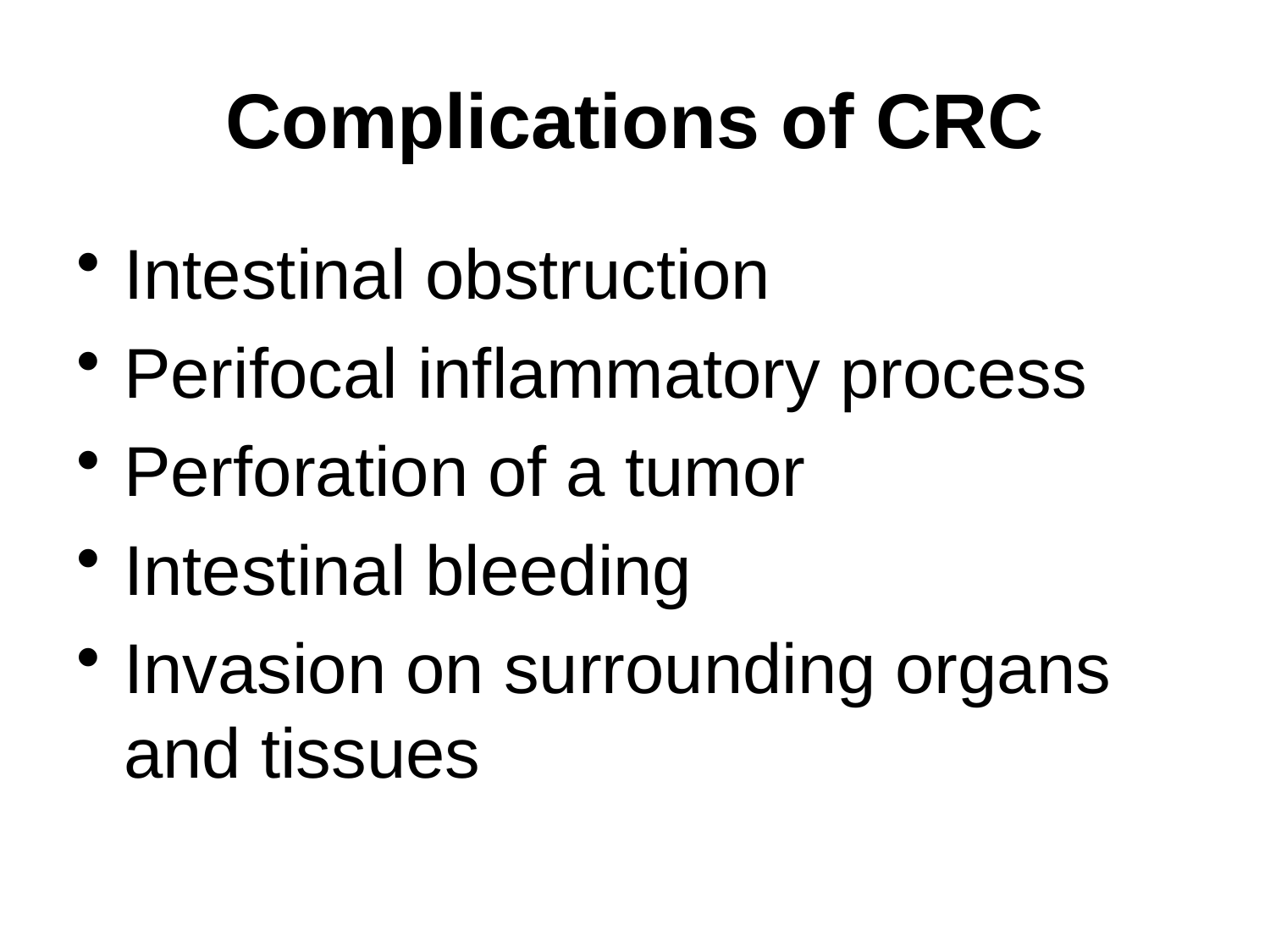

# Complications of CRC
Intestinal obstruction
Perifocal inflammatory process
Perforation of a tumor
Intestinal bleeding
Invasion on surrounding organs and tissues